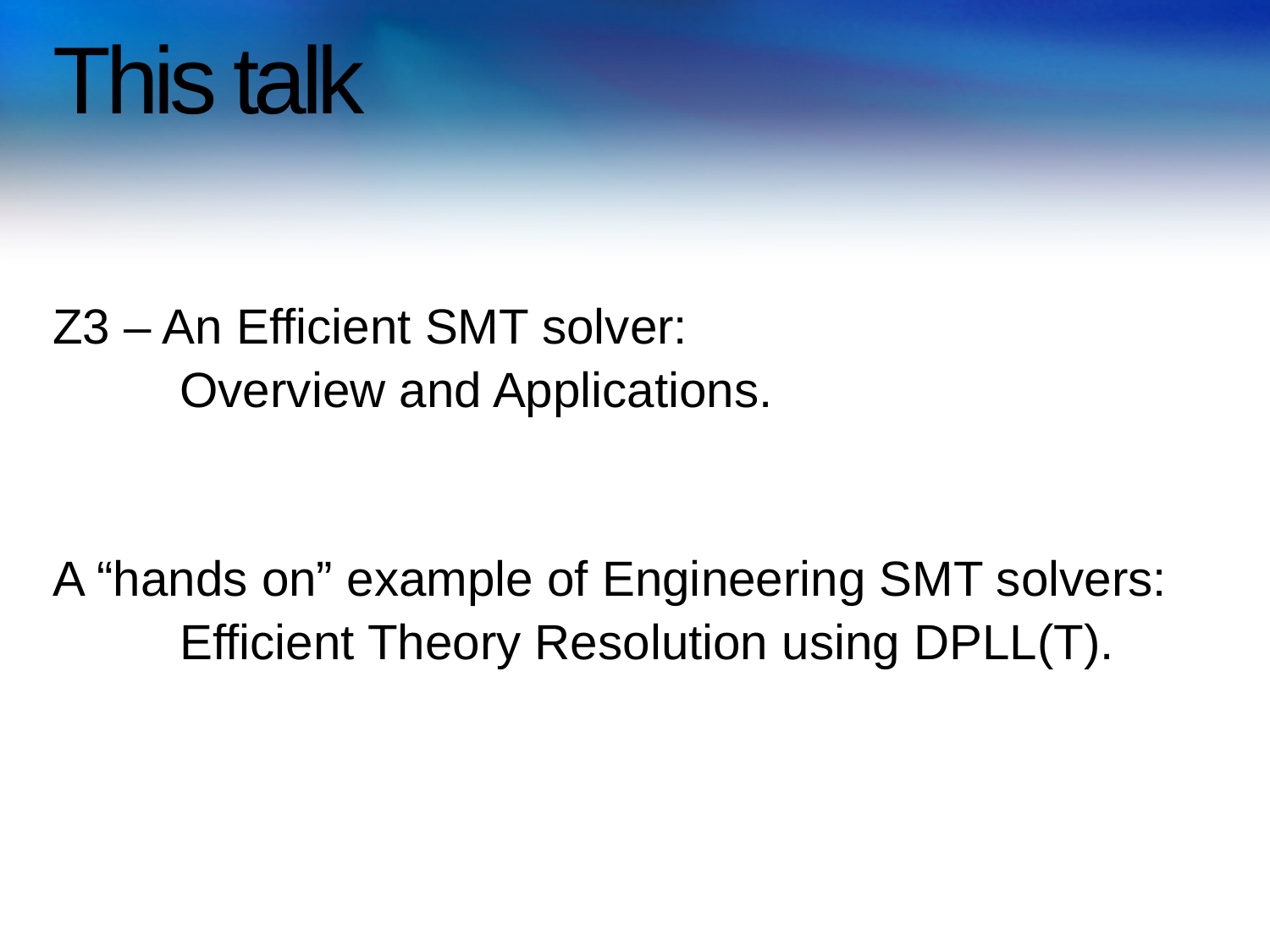

# This talk
Z3 – An Efficient SMT solver:
	Overview and Applications.

A “hands on” example of Engineering SMT solvers:
	Efficient Theory Resolution using DPLL(T).